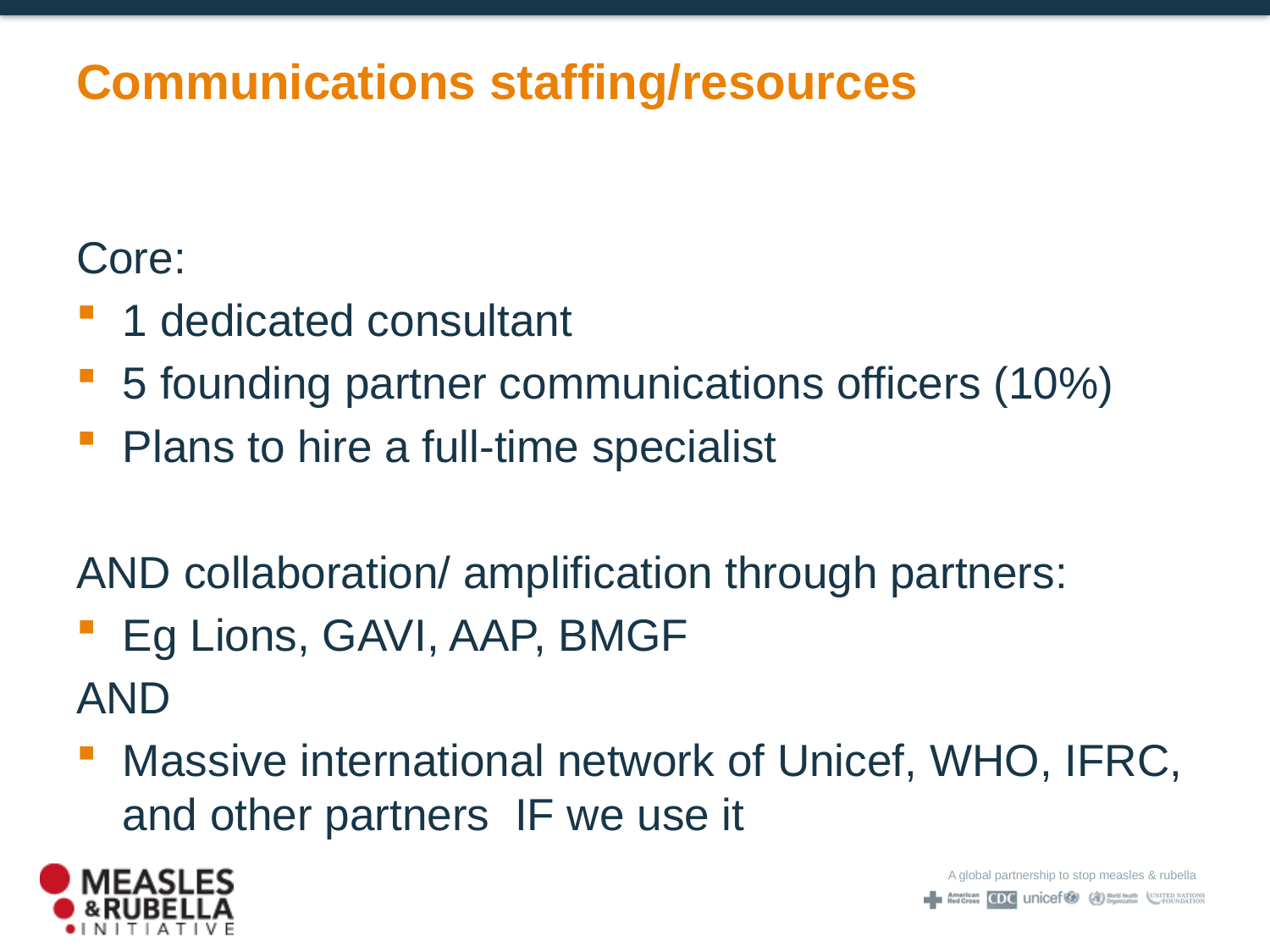

# Communications staffing/resources
Core:
1 dedicated consultant
5 founding partner communications officers (10%)
Plans to hire a full-time specialist

AND collaboration/ amplification through partners:
Eg Lions, GAVI, AAP, BMGF
AND
Massive international network of Unicef, WHO, IFRC, and other partners  IF we use it